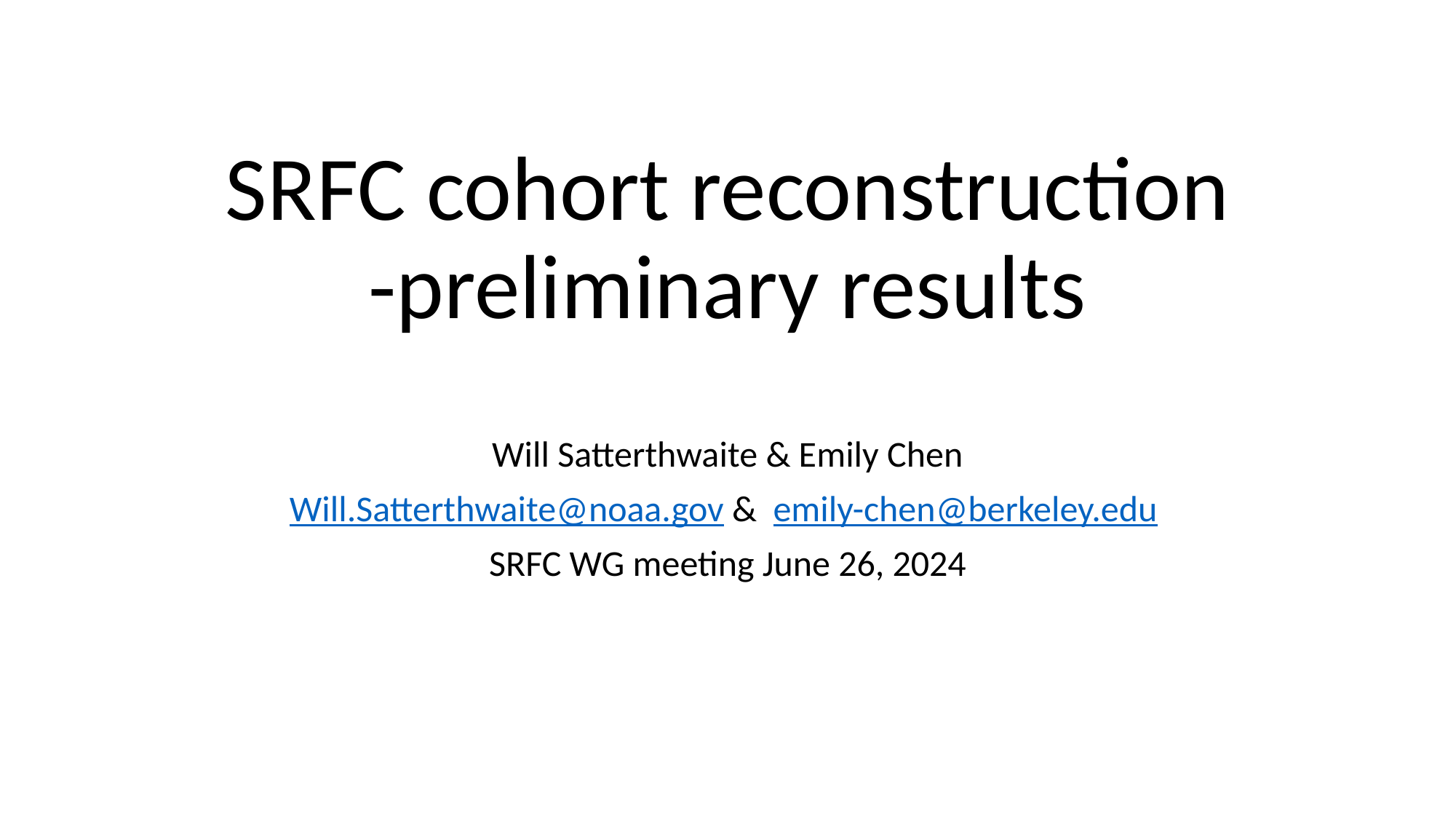

# SRFC cohort reconstruction -preliminary results
Will Satterthwaite & Emily Chen
Will.Satterthwaite@noaa.gov &  emily-chen@berkeley.edu
SRFC WG meeting June 26, 2024